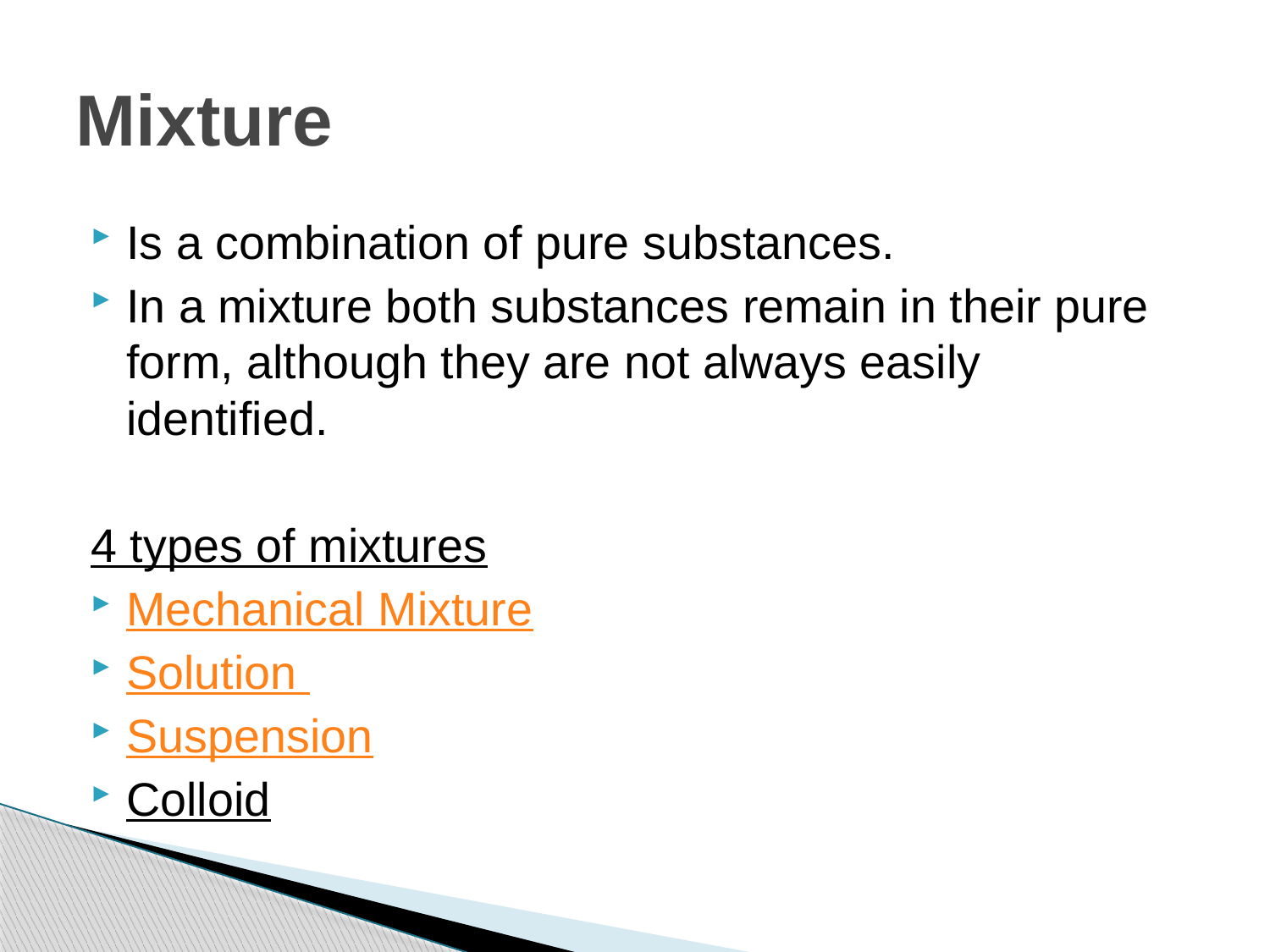

# Mixture
Is a combination of pure substances.
In a mixture both substances remain in their pure form, although they are not always easily identified.

4 types of mixtures
Mechanical Mixture
Solution
Suspension
Colloid